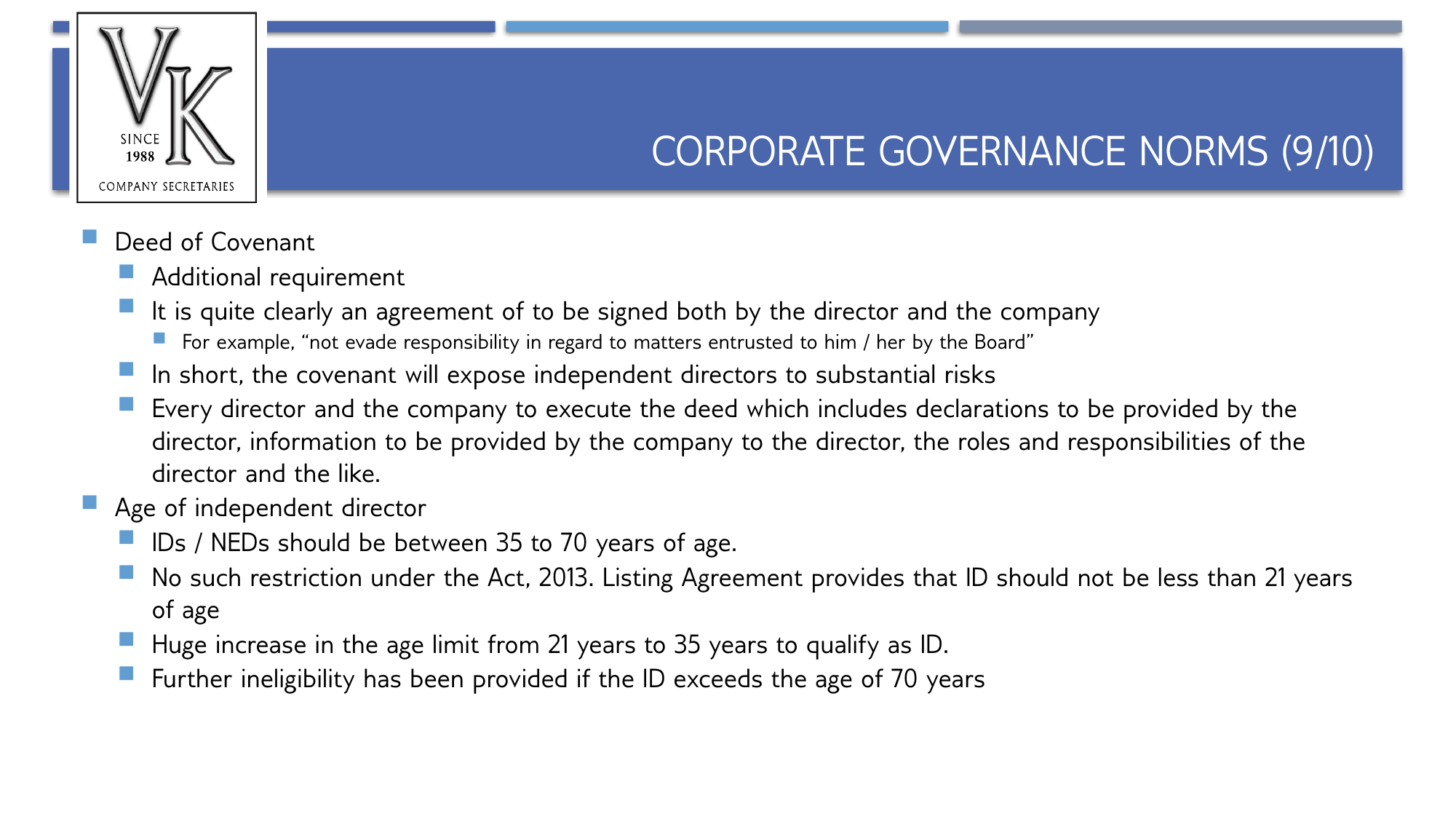

# Corporate governance norms (9/10)
Deed of Covenant
Additional requirement
It is quite clearly an agreement of to be signed both by the director and the company
For example, “not evade responsibility in regard to matters entrusted to him / her by the Board”
In short, the covenant will expose independent directors to substantial risks
Every director and the company to execute the deed which includes declarations to be provided by the director, information to be provided by the company to the director, the roles and responsibilities of the director and the like.
Age of independent director
IDs / NEDs should be between 35 to 70 years of age.
No such restriction under the Act, 2013. Listing Agreement provides that ID should not be less than 21 years of age
Huge increase in the age limit from 21 years to 35 years to qualify as ID.
Further ineligibility has been provided if the ID exceeds the age of 70 years